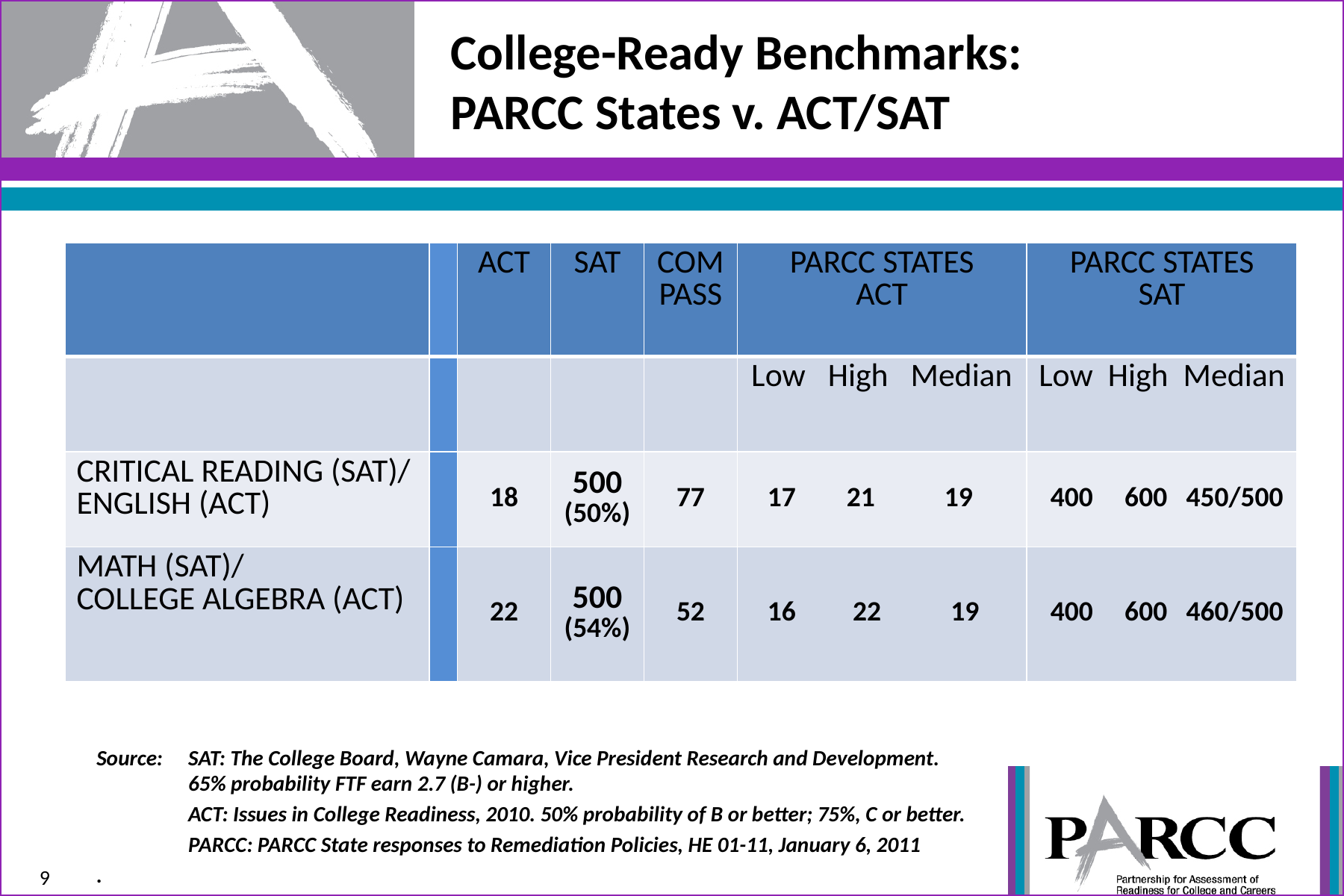

# College-Ready Benchmarks: PARCC States v. ACT/SAT

|  |  | ACT | SAT | COMPASS | PARCC STATES ACT | PARCC STATES SAT |
| --- | --- | --- | --- | --- | --- | --- |
|  |  |  |  |  | Low High Median | Low High Median |
| CRITICAL READING (SAT)/ ENGLISH (ACT) |  | 18 | 500 (50%) | 77 | 17 21 19 | 400 600 450/500 |
| MATH (SAT)/ COLLEGE ALGEBRA (ACT) |  | 22 | 500 (54%) | 52 | 16 22 19 | 400 600 460/500 |
Source: 	SAT: The College Board, Wayne Camara, Vice President Research and Development. 65% probability FTF earn 2.7 (B-) or higher.
	ACT: Issues in College Readiness, 2010. 50% probability of B or better; 75%, C or better.
	PARCC: PARCC State responses to Remediation Policies, HE 01-11, January 6, 2011
.
9